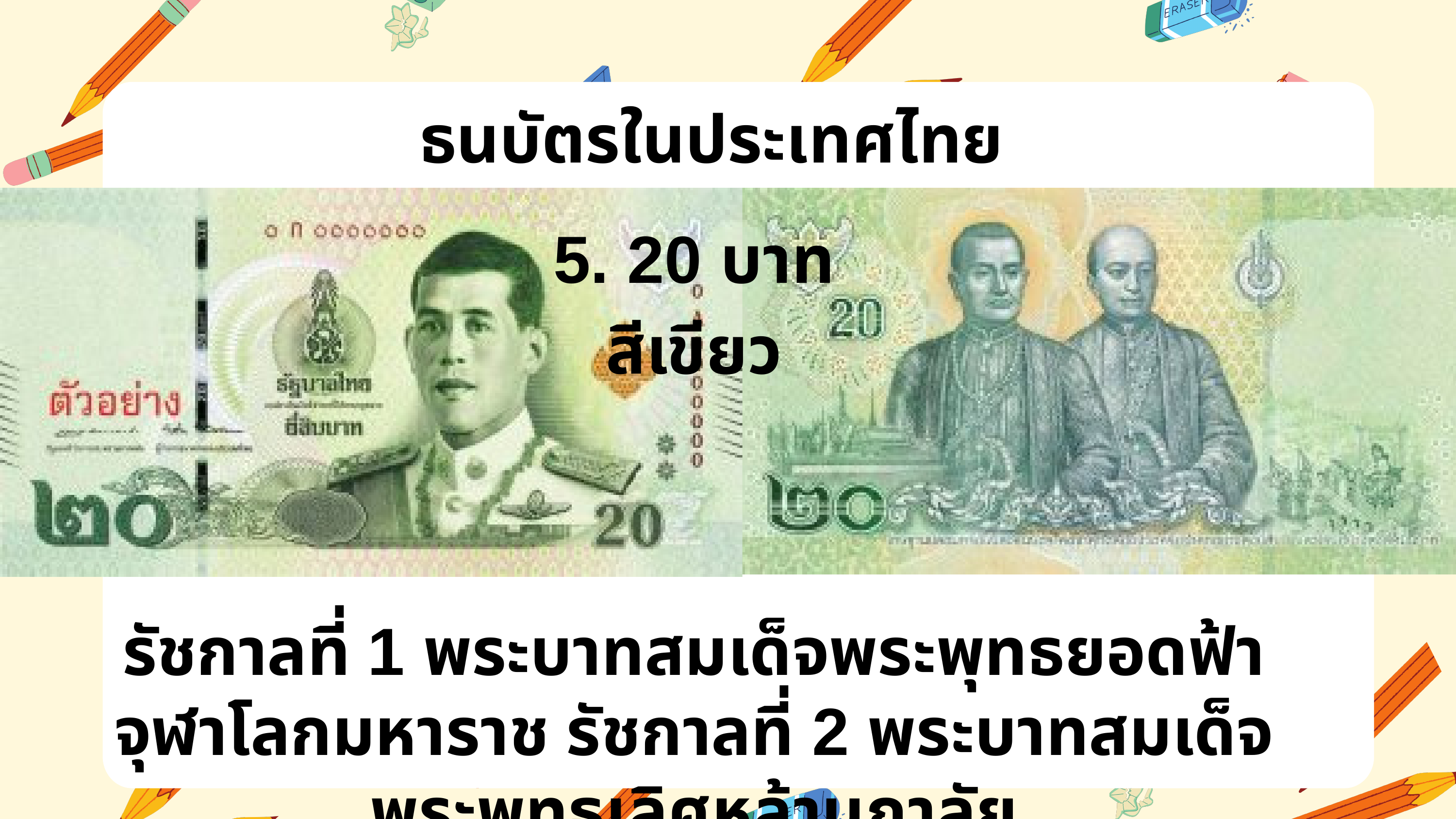

ธนบัตรในประเทศไทย

5. 20 บาท
สีเขียว

รัชกาลที่ 1 พระบาทสมเด็จพระพุทธยอดฟ้าจุฬาโลกมหาราช รัชกาลที่ 2 พระบาทสมเด็จพระพุทธเลิศหล้านภาลัย